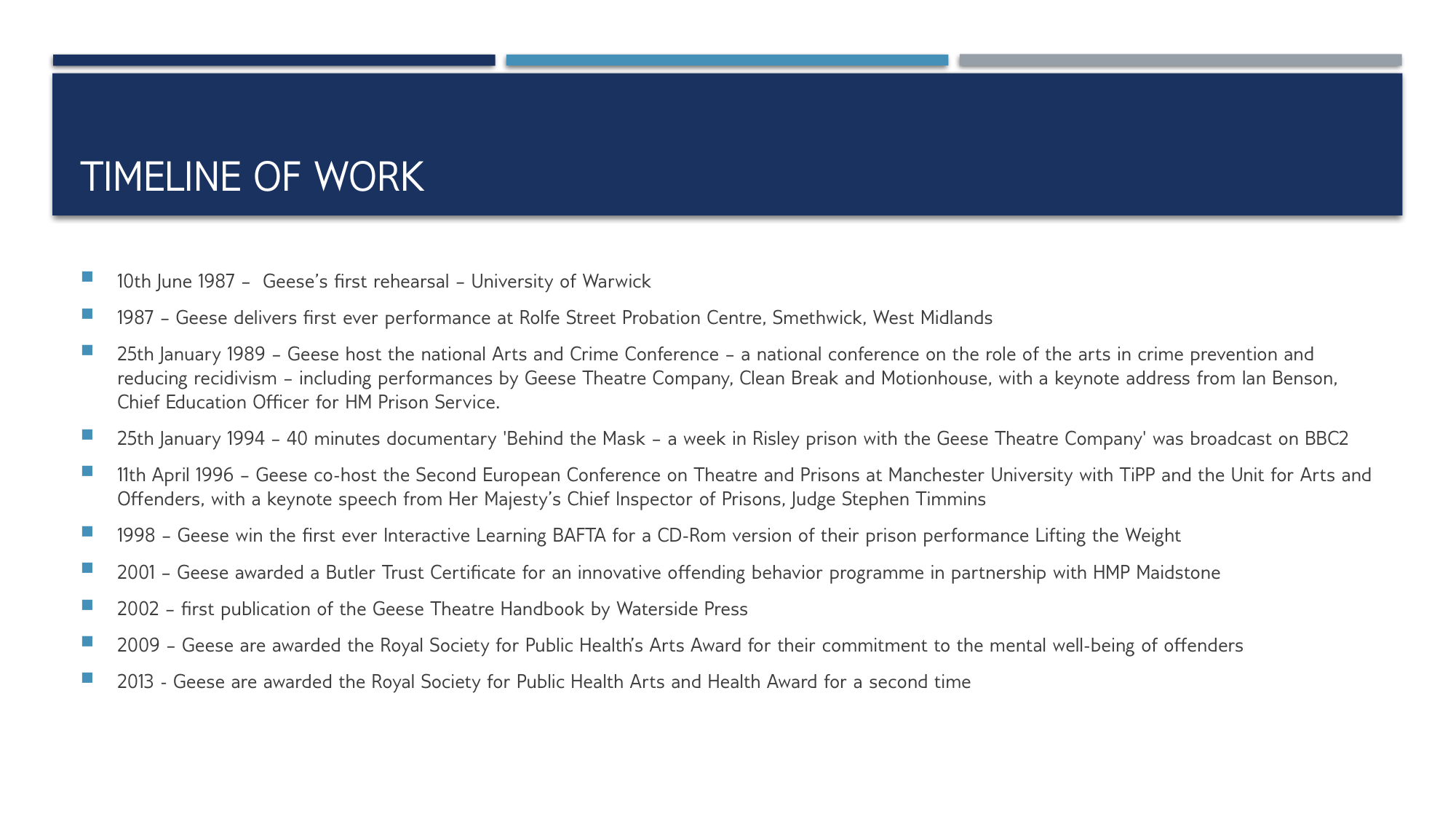

# TIMELINE OF WORK
10th June 1987 –  Geese’s first rehearsal – University of Warwick
1987 – Geese delivers first ever performance at Rolfe Street Probation Centre, Smethwick, West Midlands
25th January 1989 – Geese host the national Arts and Crime Conference – a national conference on the role of the arts in crime prevention and reducing recidivism – including performances by Geese Theatre Company, Clean Break and Motionhouse, with a keynote address from Ian Benson, Chief Education Officer for HM Prison Service.
25th January 1994 – 40 minutes documentary 'Behind the Mask – a week in Risley prison with the Geese Theatre Company' was broadcast on BBC2
11th April 1996 – Geese co-host the Second European Conference on Theatre and Prisons at Manchester University with TiPP and the Unit for Arts and Offenders, with a keynote speech from Her Majesty’s Chief Inspector of Prisons, Judge Stephen Timmins
1998 – Geese win the first ever Interactive Learning BAFTA for a CD-Rom version of their prison performance Lifting the Weight
2001 – Geese awarded a Butler Trust Certificate for an innovative offending behavior programme in partnership with HMP Maidstone
2002 – first publication of the Geese Theatre Handbook by Waterside Press
2009 – Geese are awarded the Royal Society for Public Health’s Arts Award for their commitment to the mental well-being of offenders
2013 - Geese are awarded the Royal Society for Public Health Arts and Health Award for a second time